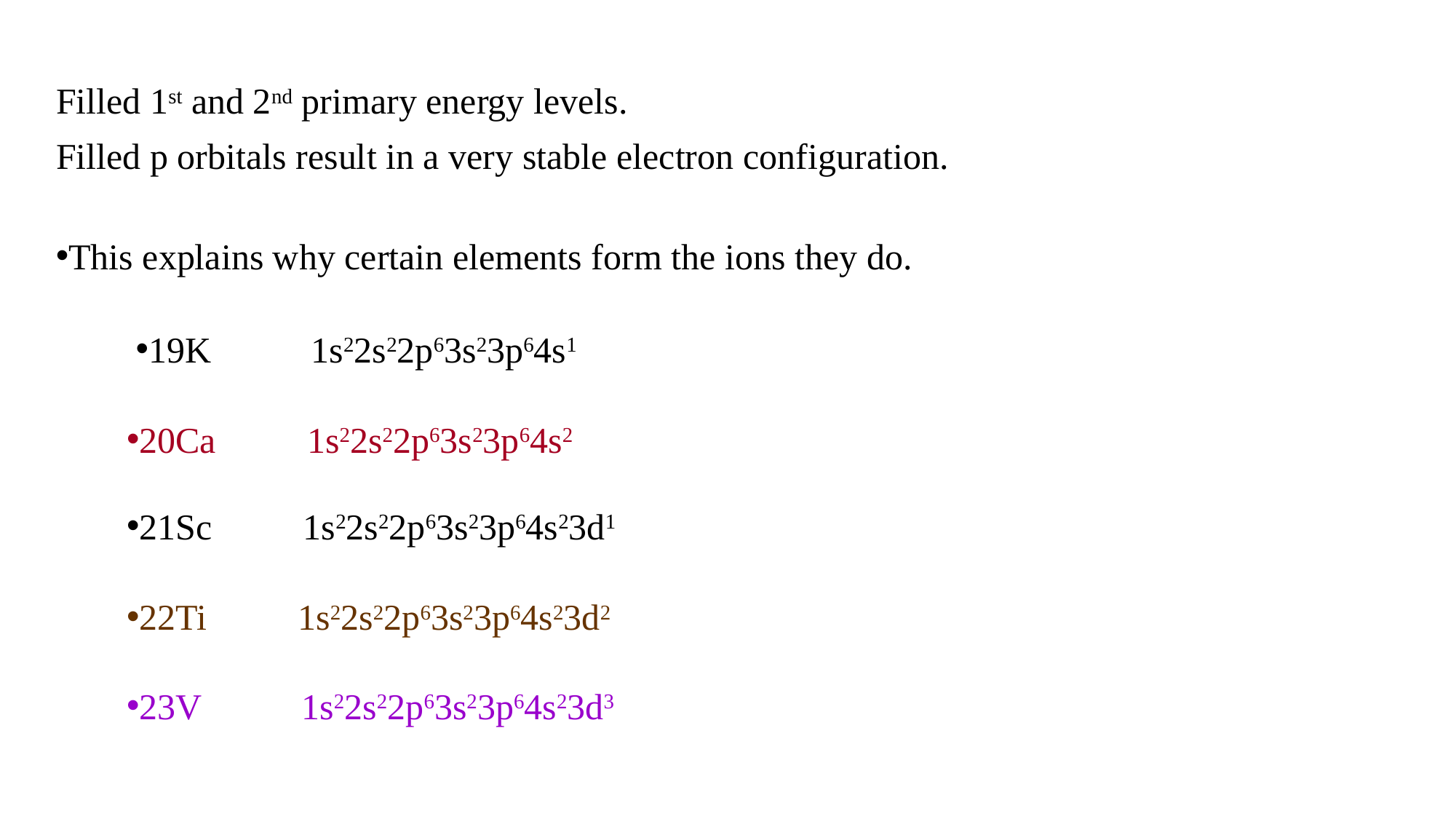

Filled 1st and 2nd primary energy levels.
Filled p orbitals result in a very stable electron configuration.

This explains why certain elements form the ions they do.

19K           1s22s22p63s23p64s1
20Ca          1s22s22p63s23p64s2
21Sc          1s22s22p63s23p64s23d1
22Ti          1s22s22p63s23p64s23d2
23V           1s22s22p63s23p64s23d3